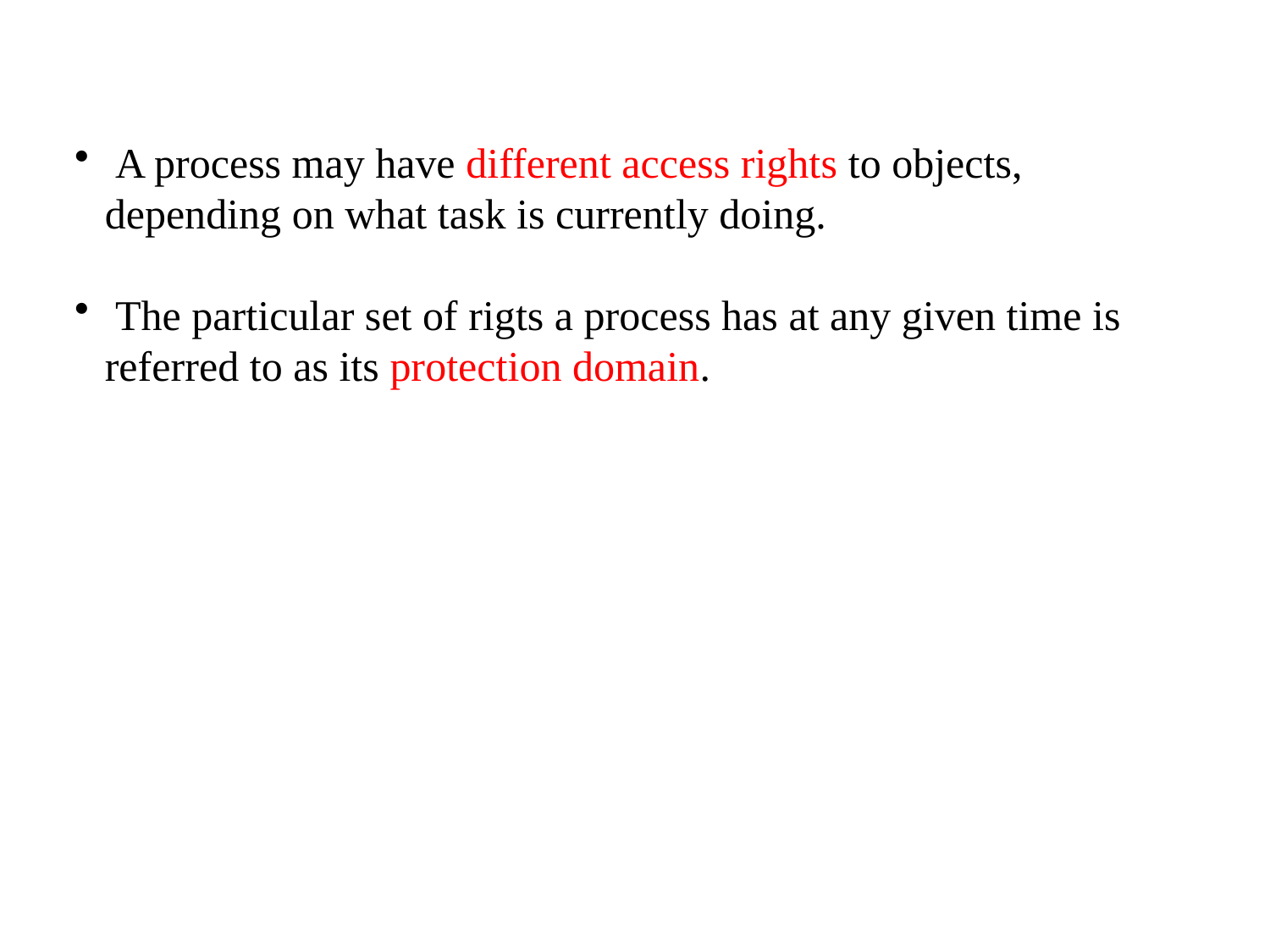

A process may have different access rights to objects, depending on what task is currently doing.

 The particular set of rigts a process has at any given time is referred to as its protection domain.